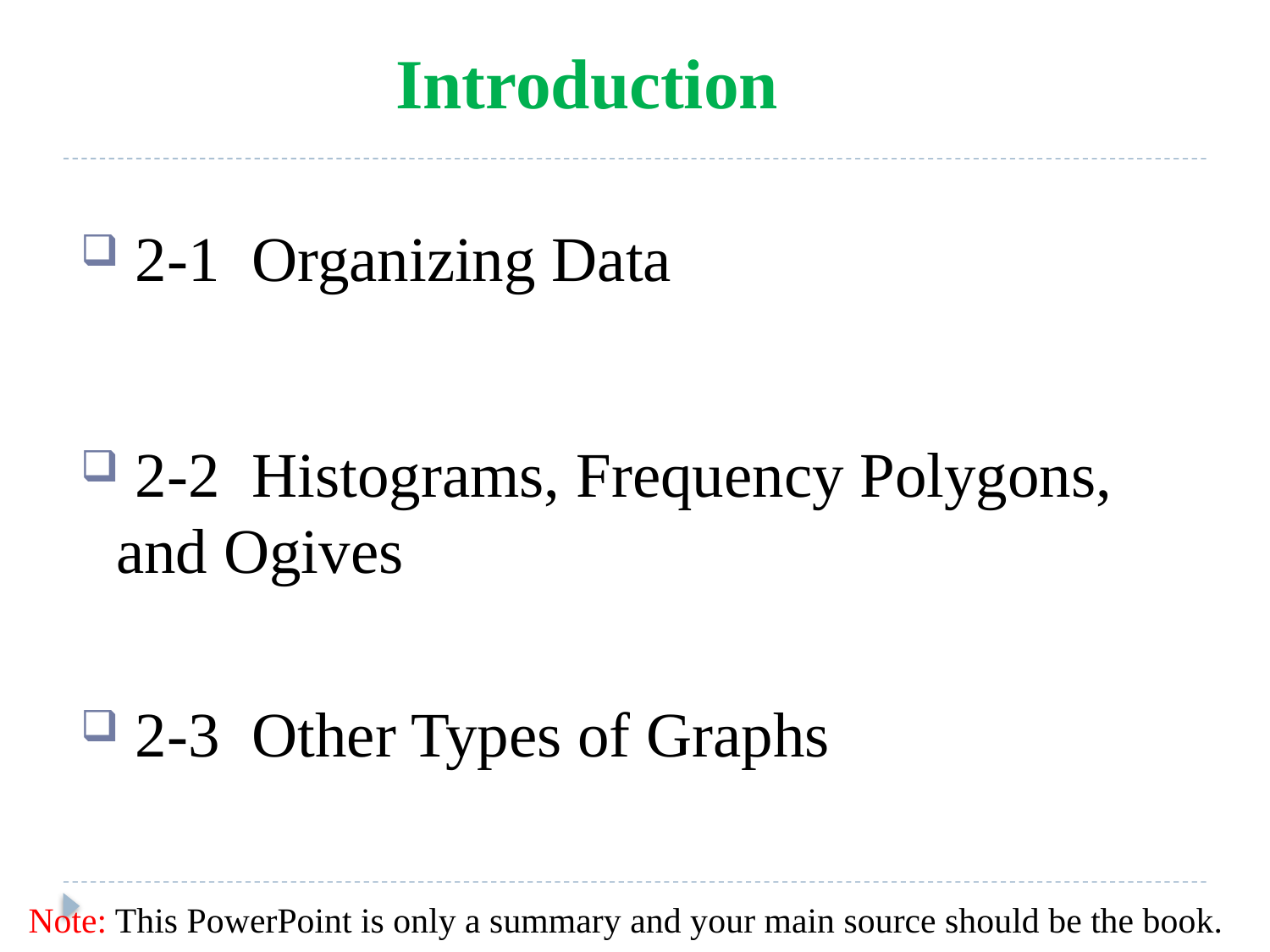

Introduction
 2-1  Organizing Data

 2-2  Histograms, Frequency Polygons, and Ogives

 2-3  Other Types of Graphs
Note: This PowerPoint is only a summary and your main source should be the book.